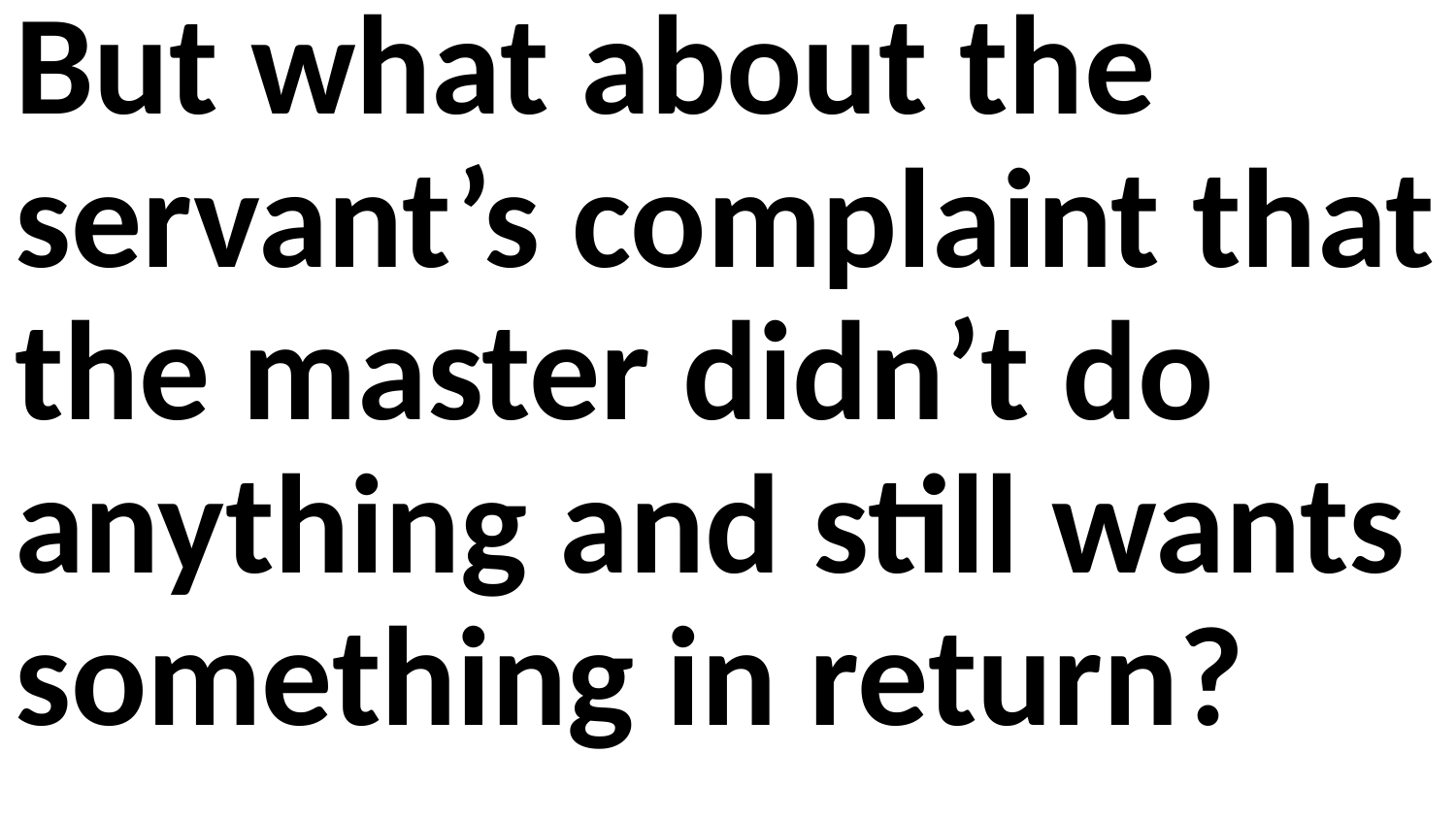

But what about the servant’s complaint that the master didn’t do anything and still wants something in return?